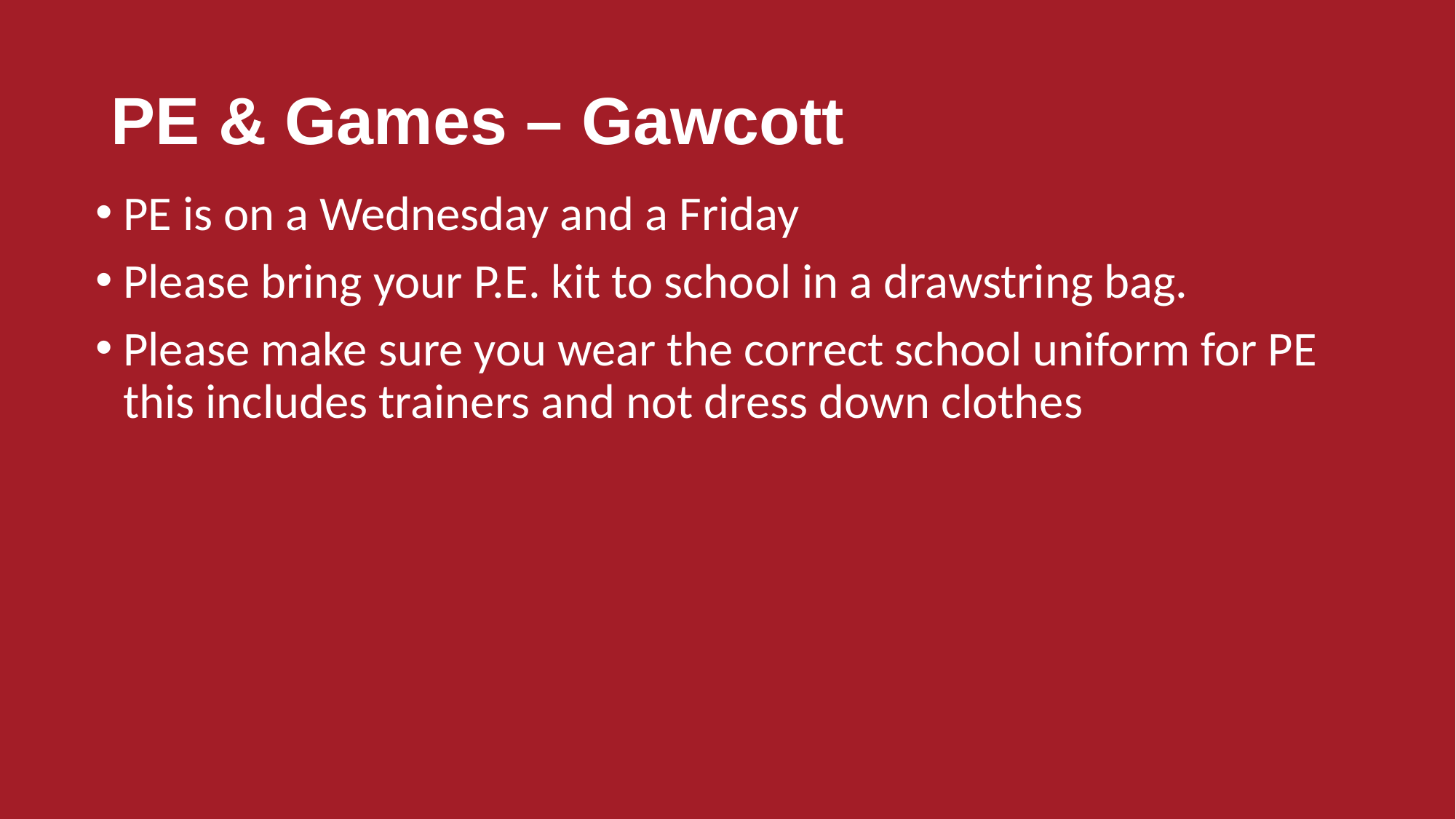

# PE & Games – Gawcott
PE is on a Wednesday and a Friday
Please bring your P.E. kit to school in a drawstring bag.
Please make sure you wear the correct school uniform for PE this includes trainers and not dress down clothes